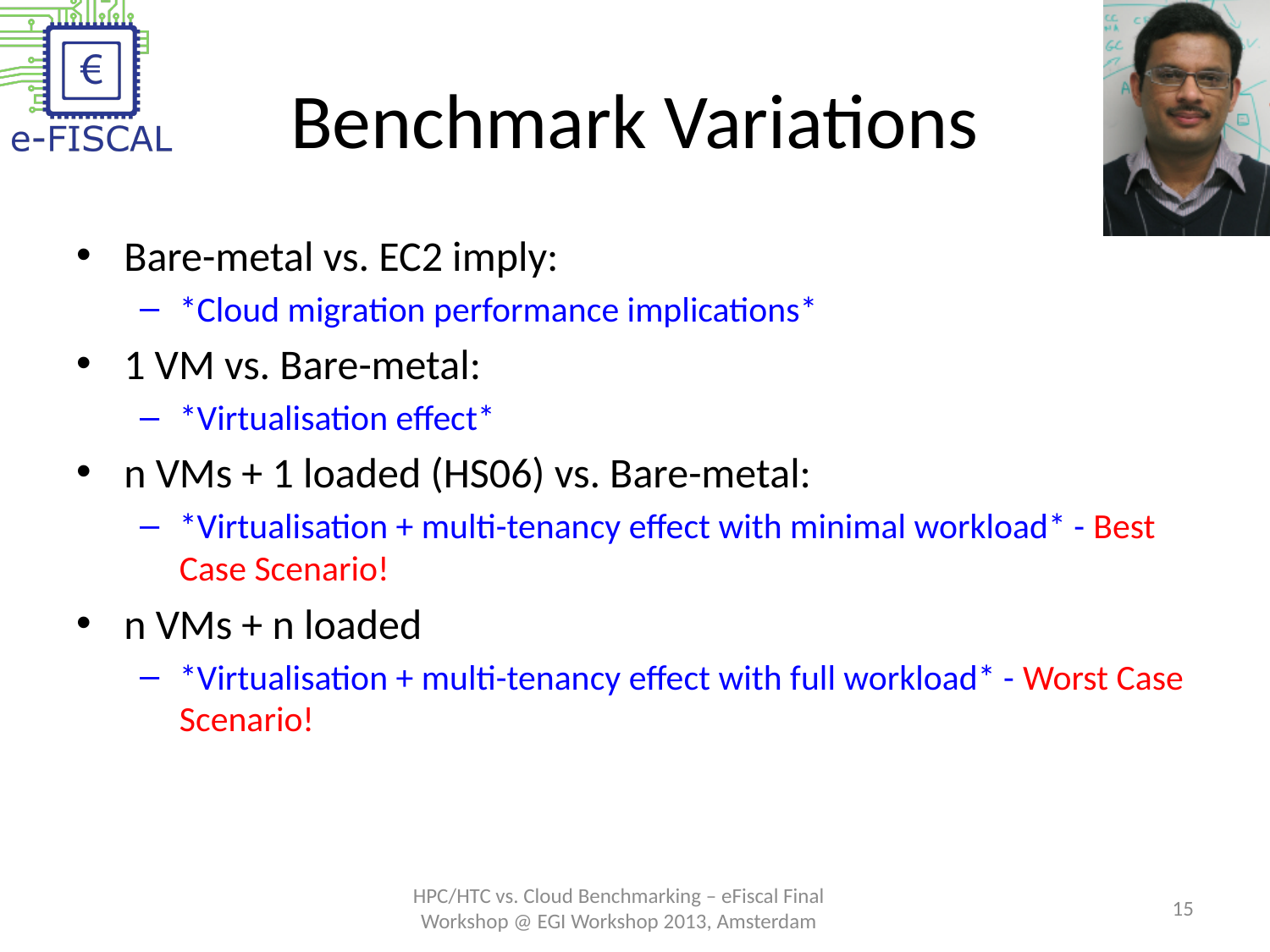

# Benchmark Variations
Bare-metal vs. EC2 imply:
*Cloud migration performance implications*
1 VM vs. Bare-metal:
*Virtualisation effect*
n VMs + 1 loaded (HS06) vs. Bare-metal:
*Virtualisation + multi-tenancy effect with minimal workload* - Best Case Scenario!
n VMs + n loaded
*Virtualisation + multi-tenancy effect with full workload* - Worst Case Scenario!

HPC/HTC vs. Cloud Benchmarking – eFiscal Final Workshop @ EGI Workshop 2013, Amsterdam
15